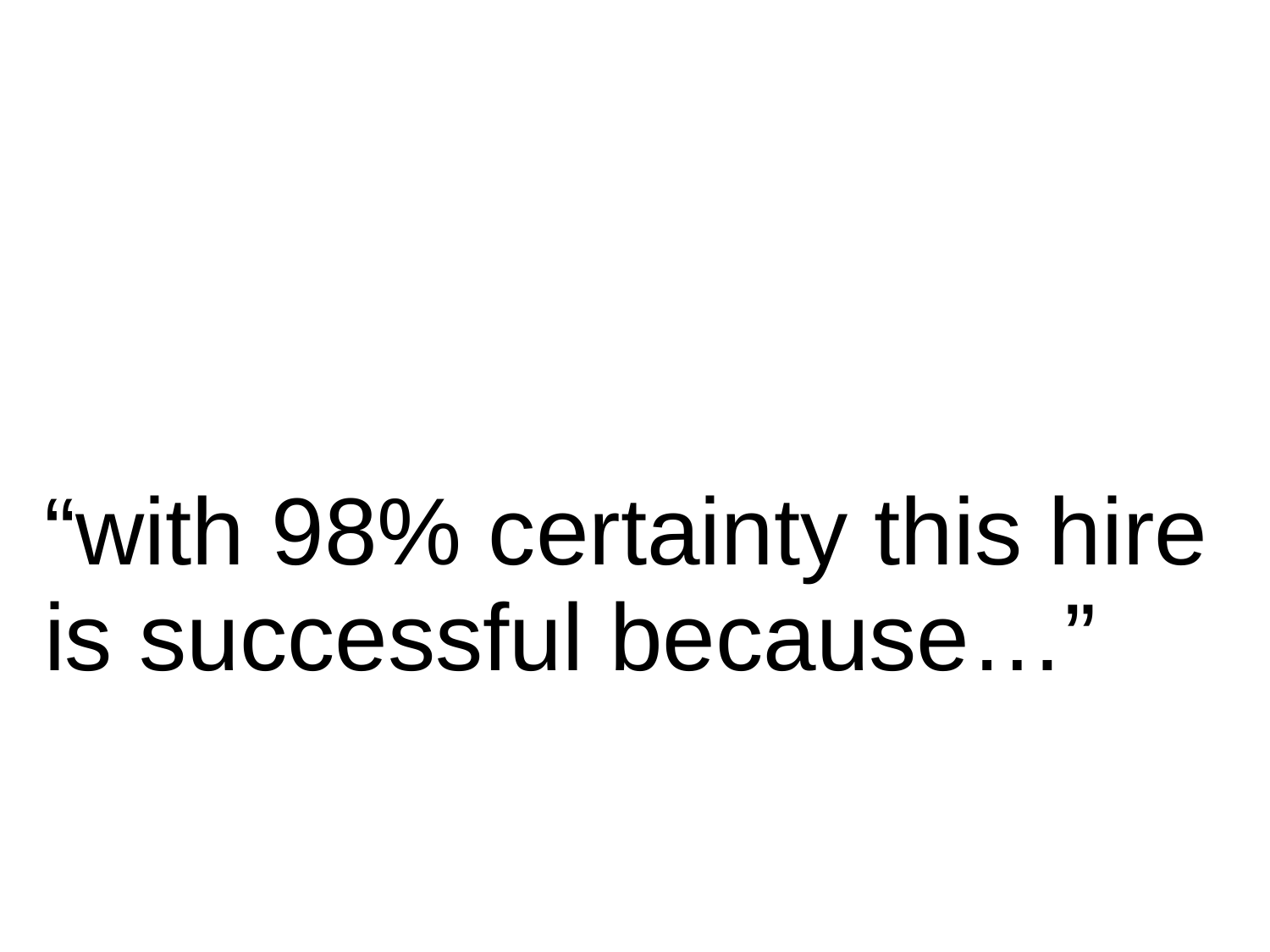

“with 98% certainty this hire is successful because…”